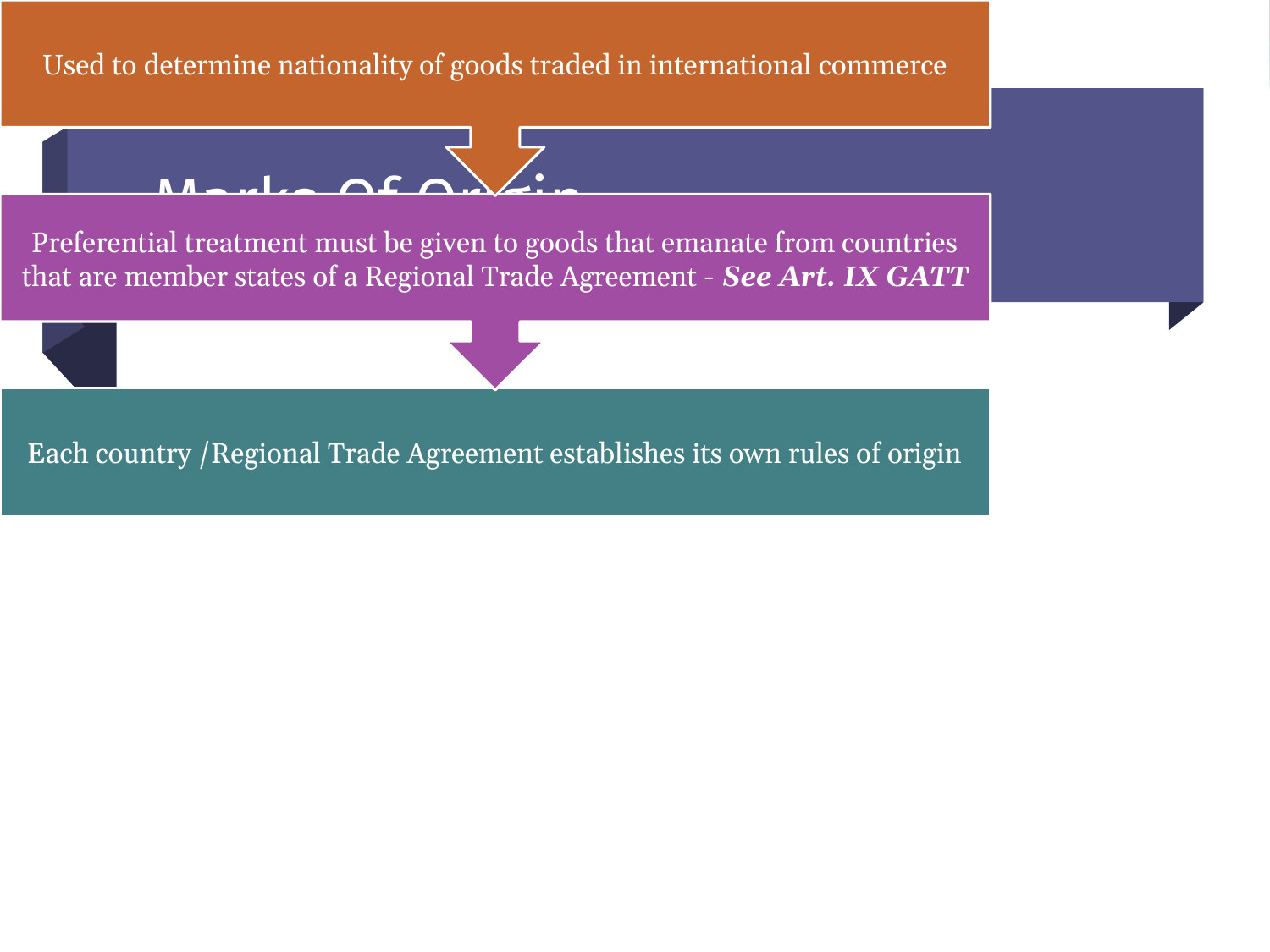

# Marks Of Origin
Each country /Regional Trade Agreement establishes its own rules of origin
Preferential treatment must be given to goods that emanate from countries that are member states of a Regional Trade Agreement - See Art. IX GATT
Used to determine nationality of goods traded in international commerce